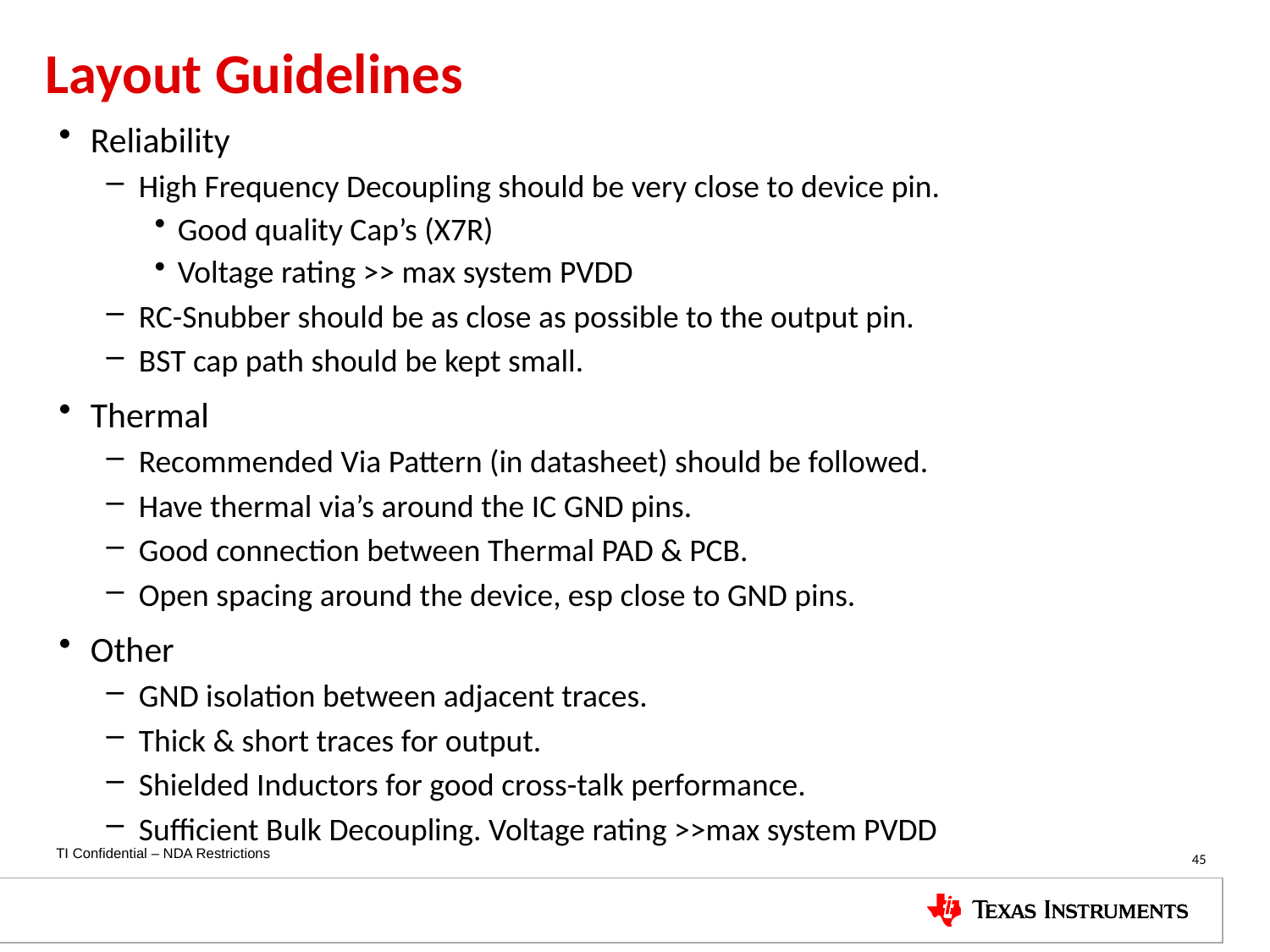

Layout Guidelines
Reliability
High Frequency Decoupling should be very close to device pin.
Good quality Cap’s (X7R)
Voltage rating >> max system PVDD
RC-Snubber should be as close as possible to the output pin.
BST cap path should be kept small.
Thermal
Recommended Via Pattern (in datasheet) should be followed.
Have thermal via’s around the IC GND pins.
Good connection between Thermal PAD & PCB.
Open spacing around the device, esp close to GND pins.
Other
GND isolation between adjacent traces.
Thick & short traces for output.
Shielded Inductors for good cross-talk performance.
Sufficient Bulk Decoupling. Voltage rating >>max system PVDD

45